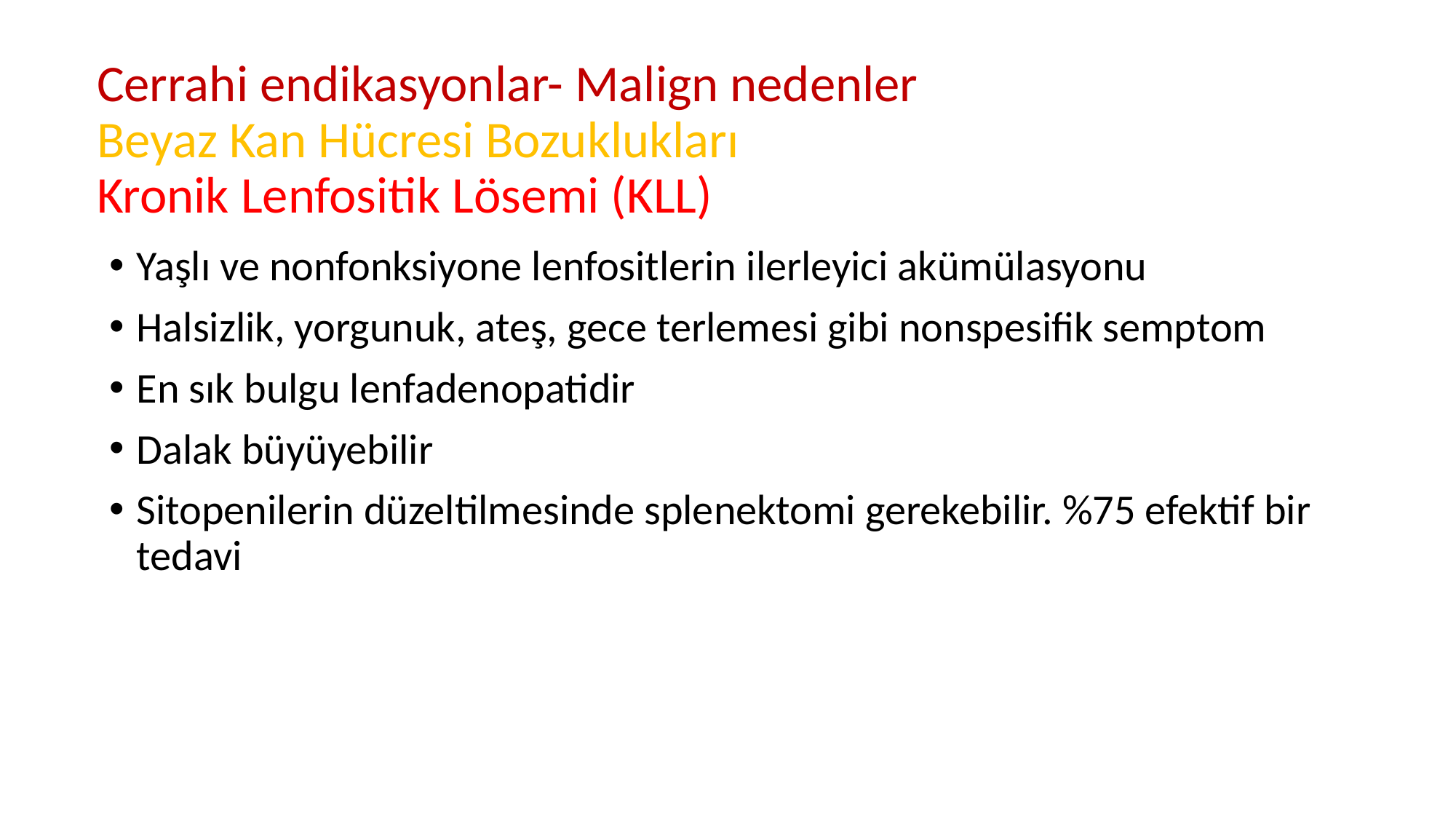

# Cerrahi endikasyonlar- Malign nedenler Beyaz Kan Hücresi Bozuklukları Kronik Lenfositik Lösemi (KLL)
Yaşlı ve nonfonksiyone lenfositlerin ilerleyici akümülasyonu
Halsizlik, yorgunuk, ateş, gece terlemesi gibi nonspesifik semptom
En sık bulgu lenfadenopatidir
Dalak büyüyebilir
Sitopenilerin düzeltilmesinde splenektomi gerekebilir. %75 efektif bir tedavi